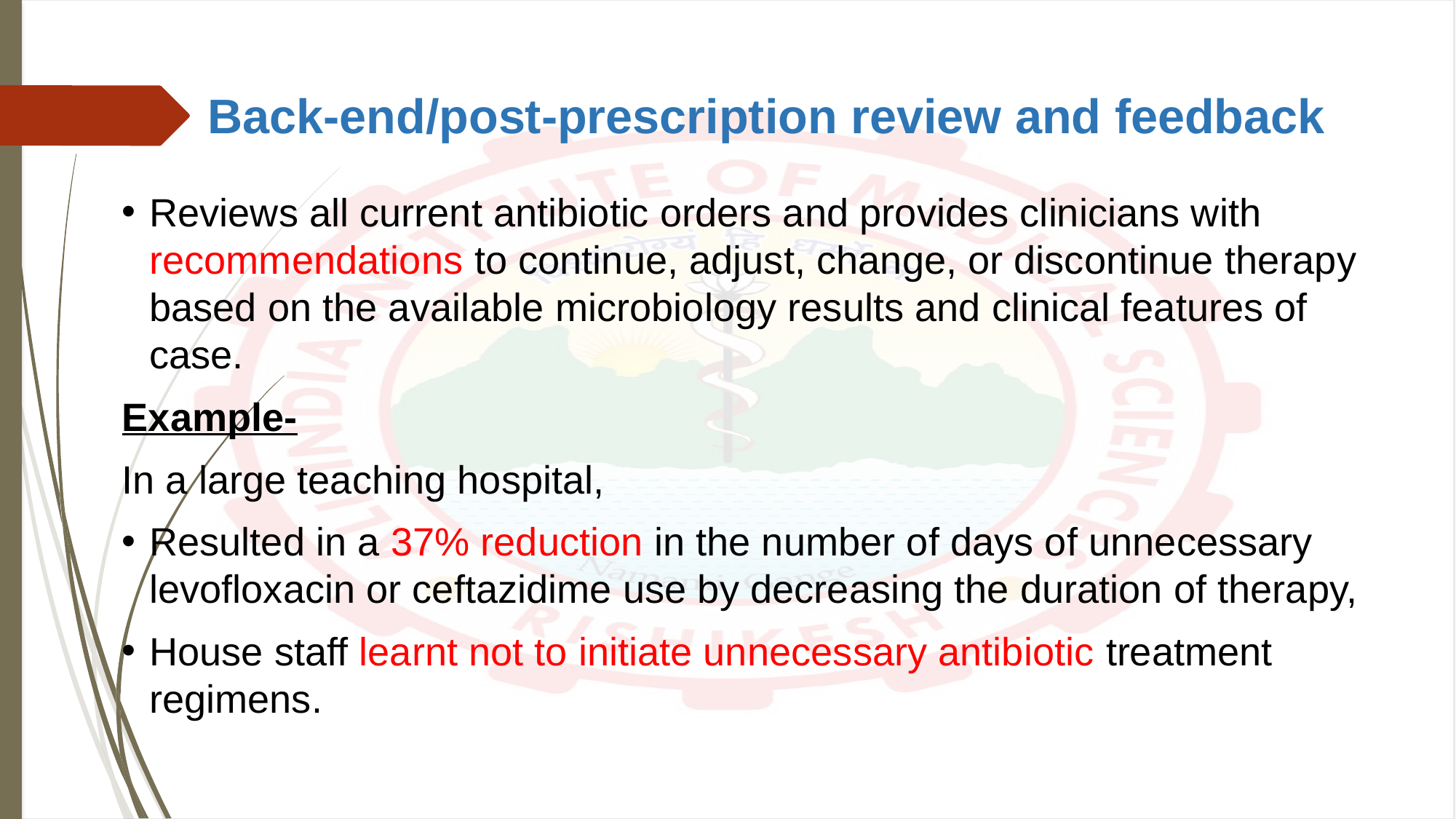

# Back-end/post-prescription review and feedback
Reviews all current antibiotic orders and provides clinicians with recommendations to continue, adjust, change, or discontinue therapy based on the available microbiology results and clinical features of case.
Example-
In a large teaching hospital,
Resulted in a 37% reduction in the number of days of unnecessary levofloxacin or ceftazidime use by decreasing the duration of therapy,
House staff learnt not to initiate unnecessary antibiotic treatment regimens.